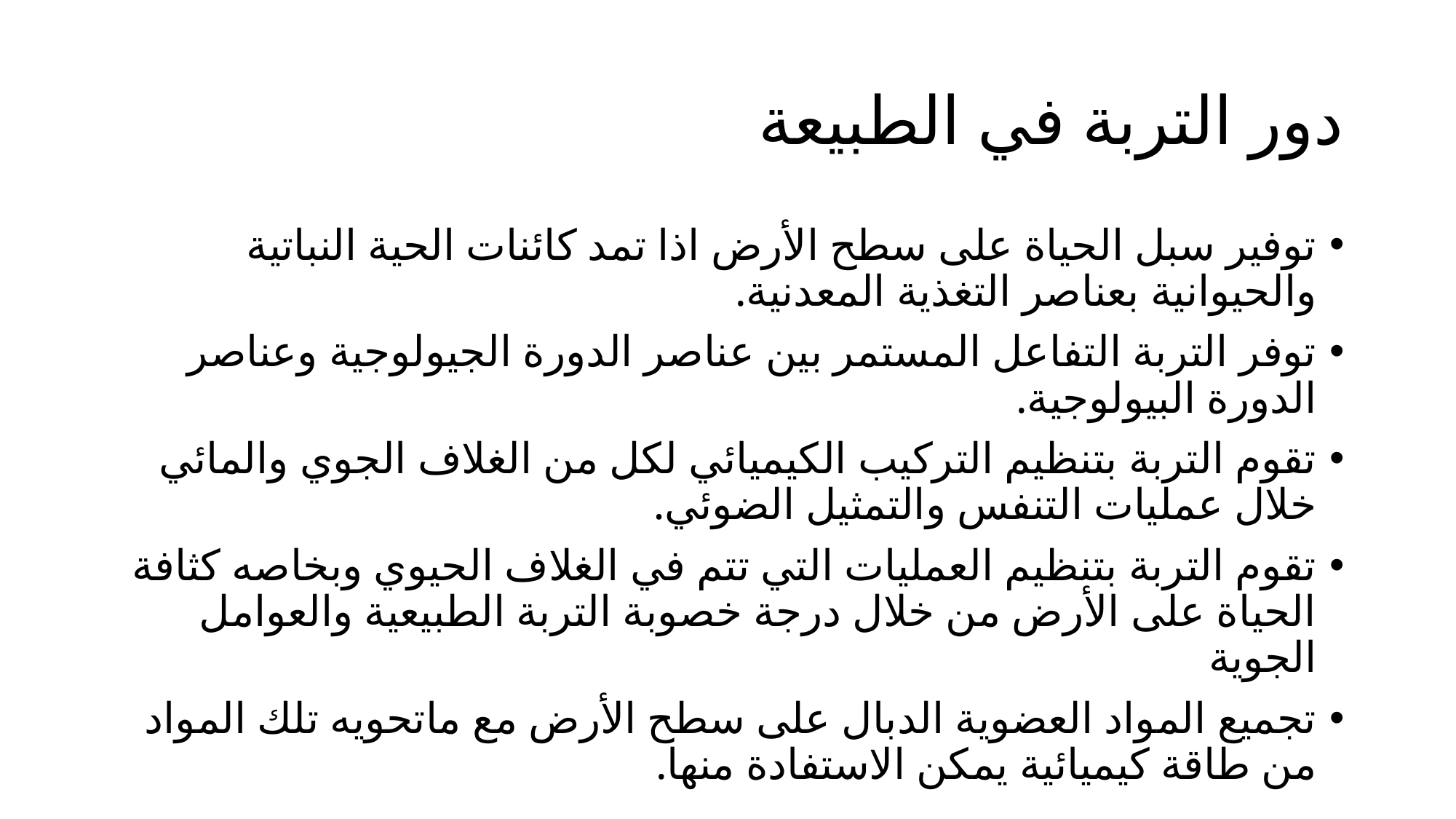

# دور التربة في الطبيعة
توفير سبل الحياة على سطح الأرض اذا تمد كائنات الحية النباتية والحيوانية بعناصر التغذية المعدنية.
توفر التربة التفاعل المستمر بين عناصر الدورة الجيولوجية وعناصر الدورة البيولوجية.
تقوم التربة بتنظيم التركيب الكيميائي لكل من الغلاف الجوي والمائي خلال عمليات التنفس والتمثيل الضوئي.
تقوم التربة بتنظيم العمليات التي تتم في الغلاف الحيوي وبخاصه كثافة الحياة على الأرض من خلال درجة خصوبة التربة الطبيعية والعوامل الجوية
تجميع المواد العضوية الدبال على سطح الأرض مع ماتحويه تلك المواد من طاقة كيميائية يمكن الاستفادة منها.